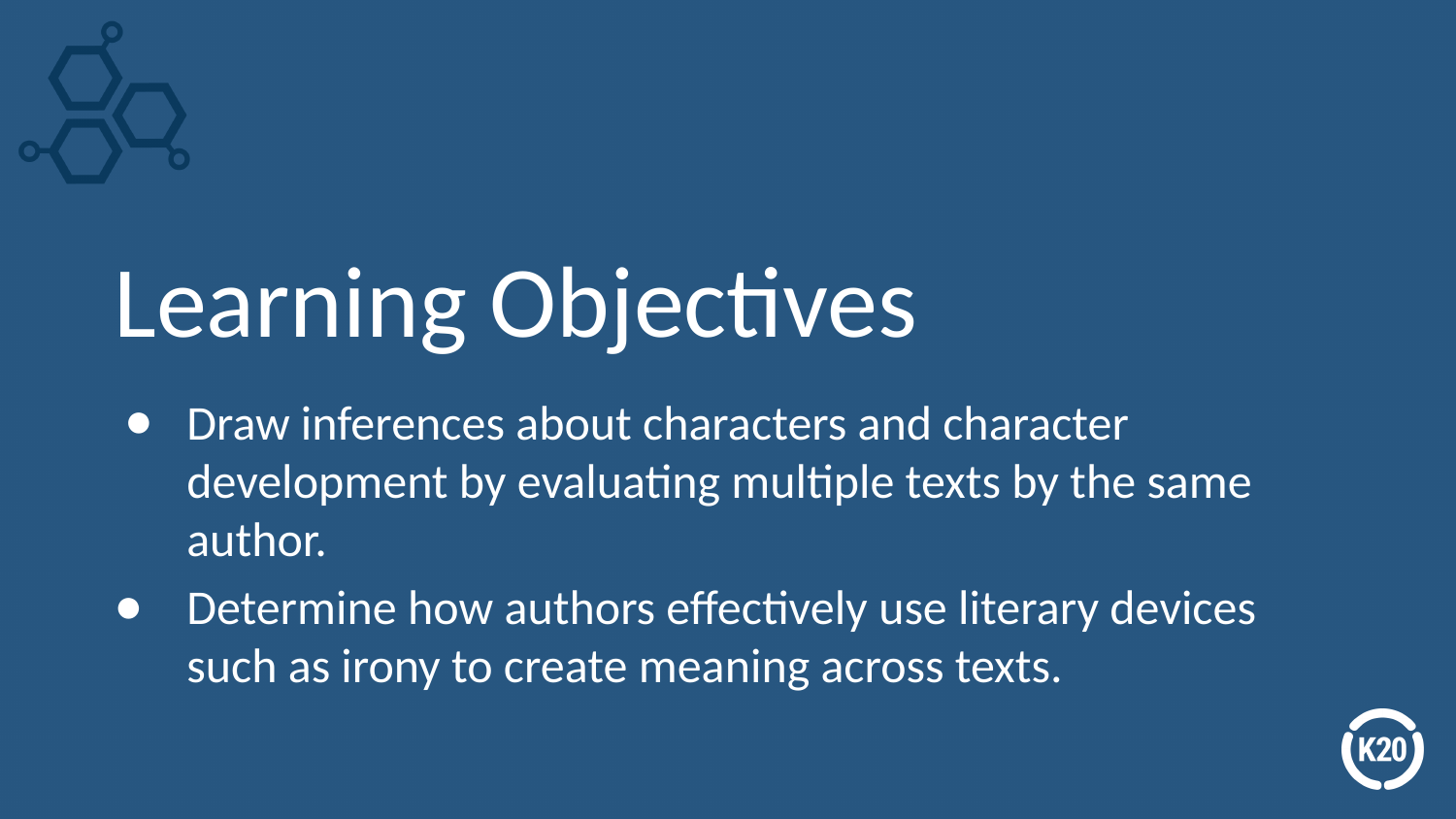

# Learning Objectives
Draw inferences about characters and character development by evaluating multiple texts by the same author.
Determine how authors effectively use literary devices such as irony to create meaning across texts.